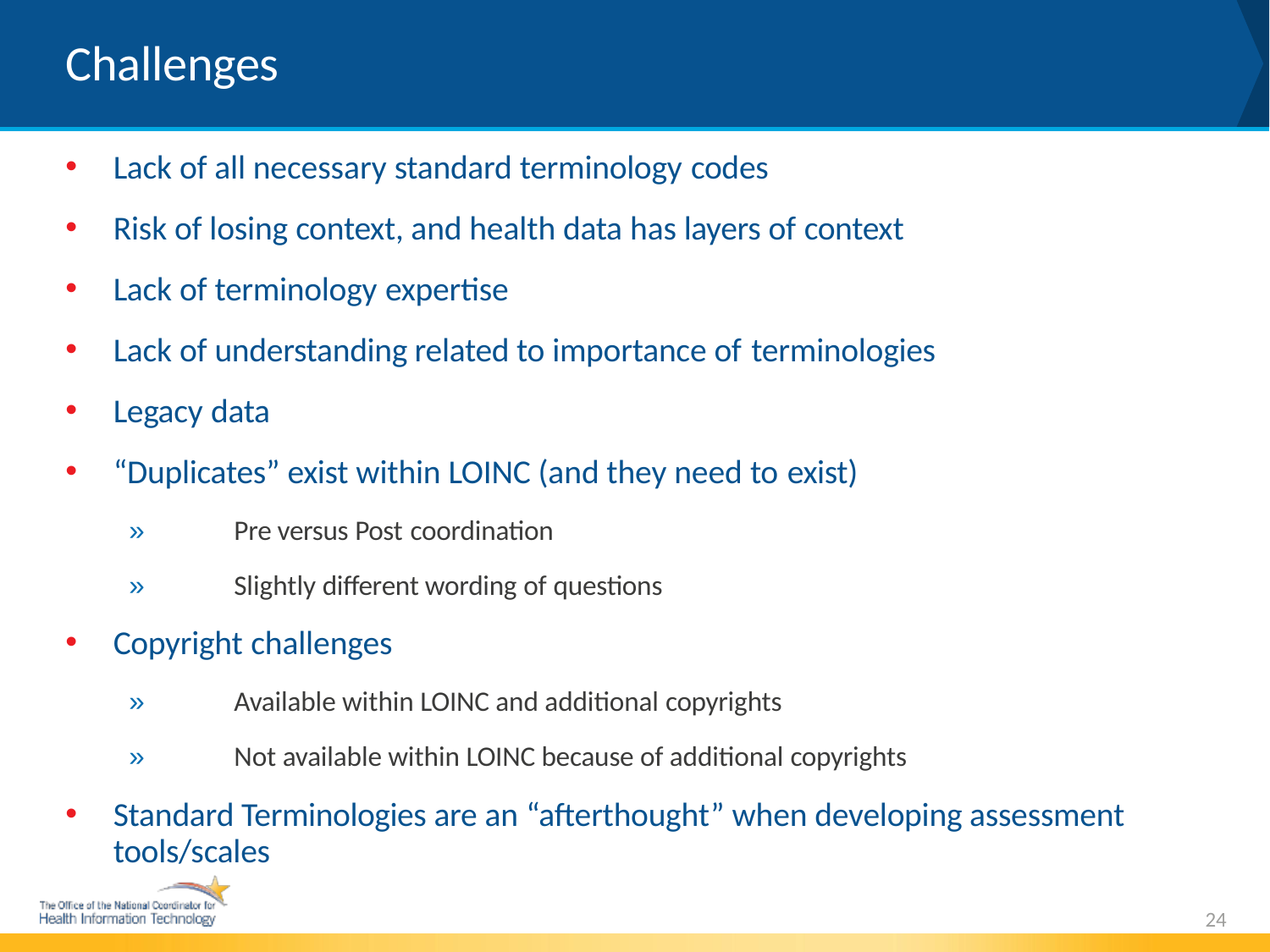

Challenges
Lack of all necessary standard terminology codes
Risk of losing context, and health data has layers of context
Lack of terminology expertise
Lack of understanding related to importance of terminologies
Legacy data
“Duplicates” exist within LOINC (and they need to exist)
»	Pre versus Post coordination
»	Slightly different wording of questions
Copyright challenges
»	Available within LOINC and additional copyrights
»	Not available within LOINC because of additional copyrights
Standard Terminologies are an “afterthought” when developing assessment  tools/scales

24